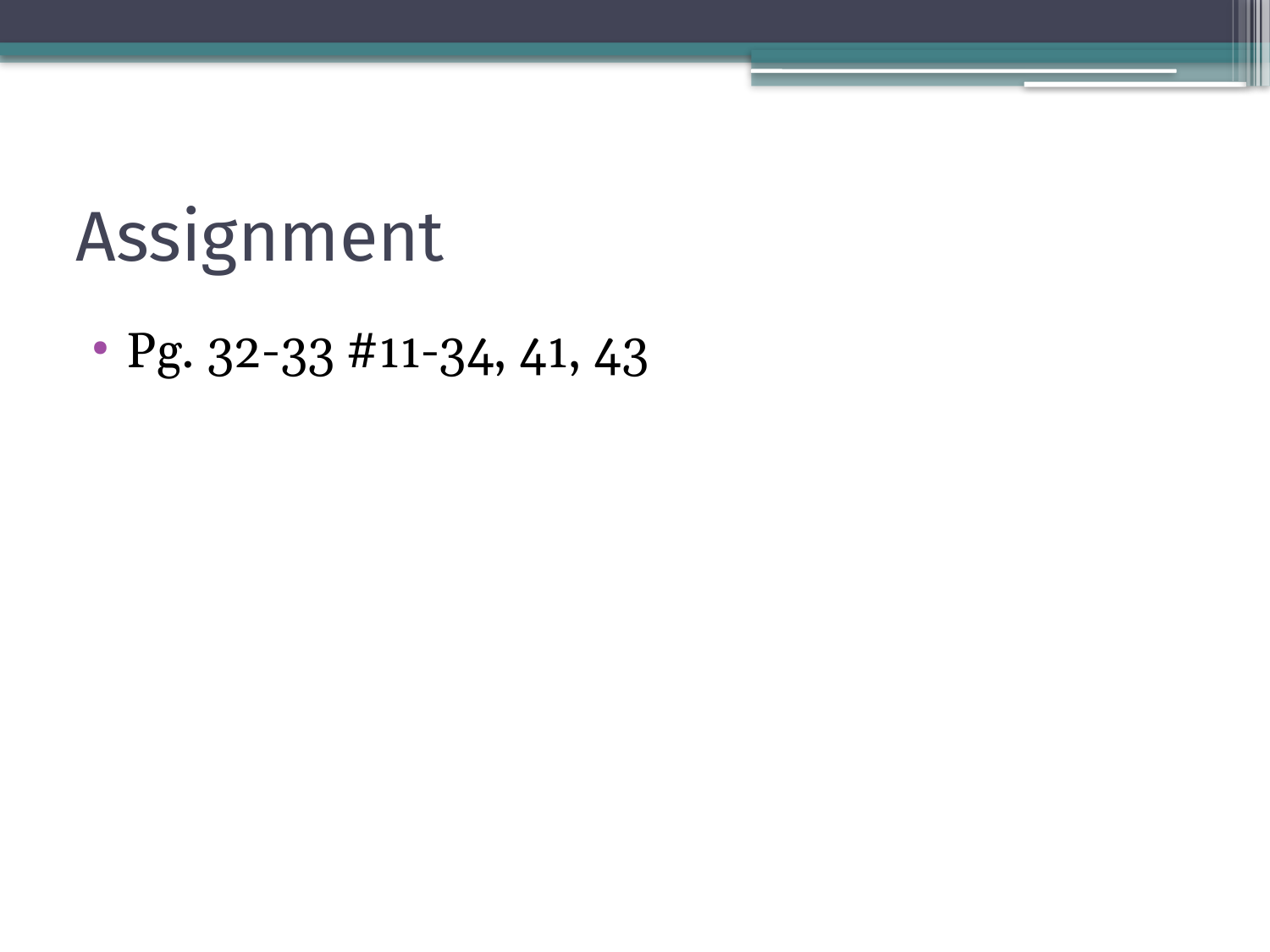

# Assignment
Pg. 32-33 #11-34, 41, 43